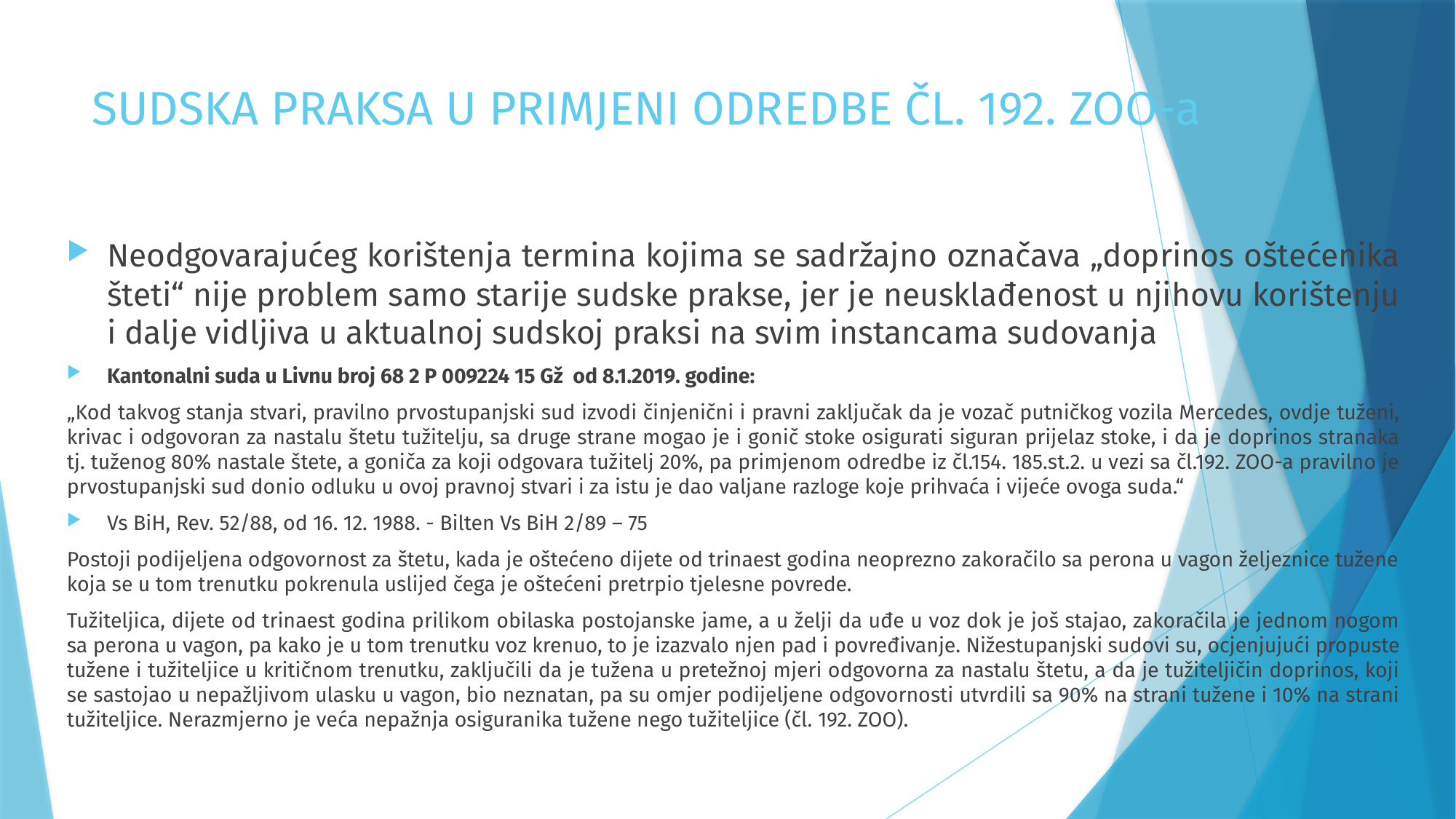

# SUDSKA PRAKSA U PRIMJENI ODREDBE ČL. 192. ZOO-a

Neodgovarajućeg korištenja termina kojima se sadržajno označava „doprinos oštećenika šteti“ nije problem samo starije sudske prakse, jer je neusklađenost u njihovu korištenju i dalje vidljiva u aktualnoj sudskoj praksi na svim instancama sudovanja
Kantonalni suda u Livnu broj 68 2 P 009224 15 Gž  od 8.1.2019. godine:
„Kod takvog stanja stvari, pravilno prvostupanjski sud izvodi činjenični i pravni zaključak da je vozač putničkog vozila Mercedes, ovdje tuženi, krivac i odgovoran za nastalu štetu tužitelju, sa druge strane mogao je i gonič stoke osigurati siguran prijelaz stoke, i da je doprinos stranaka tj. tuženog 80% nastale štete, a goniča za koji odgovara tužitelj 20%, pa primjenom odredbe iz čl.154. 185.st.2. u vezi sa čl.192. ZOO-a pravilno je prvostupanjski sud donio odluku u ovoj pravnoj stvari i za istu je dao valjane razloge koje prihvaća i vijeće ovoga suda.“
Vs BiH, Rev. 52/88, od 16. 12. 1988. - Bilten Vs BiH 2/89 – 75
Postoji podijeljena odgovornost za štetu, kada je oštećeno dijete od trinaest godina neoprezno zakoračilo sa perona u vagon željeznice tužene koja se u tom trenutku pokrenula uslijed čega je oštećeni pretrpio tjelesne povrede.
Tužiteljica, dijete od trinaest godina prilikom obilaska postojanske jame, a u želji da uđe u voz dok je još stajao, zakoračila je jednom nogom sa perona u vagon, pa kako je u tom trenutku voz krenuo, to je izazvalo njen pad i povređivanje. Nižestupanjski sudovi su, ocjenjujući propuste tužene i tužiteljice u kritičnom trenutku, zaključili da je tužena u pretežnoj mjeri odgovorna za nastalu štetu, a da je tužiteljičin doprinos, koji se sastojao u nepažljivom ulasku u vagon, bio neznatan, pa su omjer podijeljene odgovornosti utvrdili sa 90% na strani tužene i 10% na strani tužiteljice. Nerazmjerno je veća nepažnja osiguranika tužene nego tužiteljice (čl. 192. ZOO).